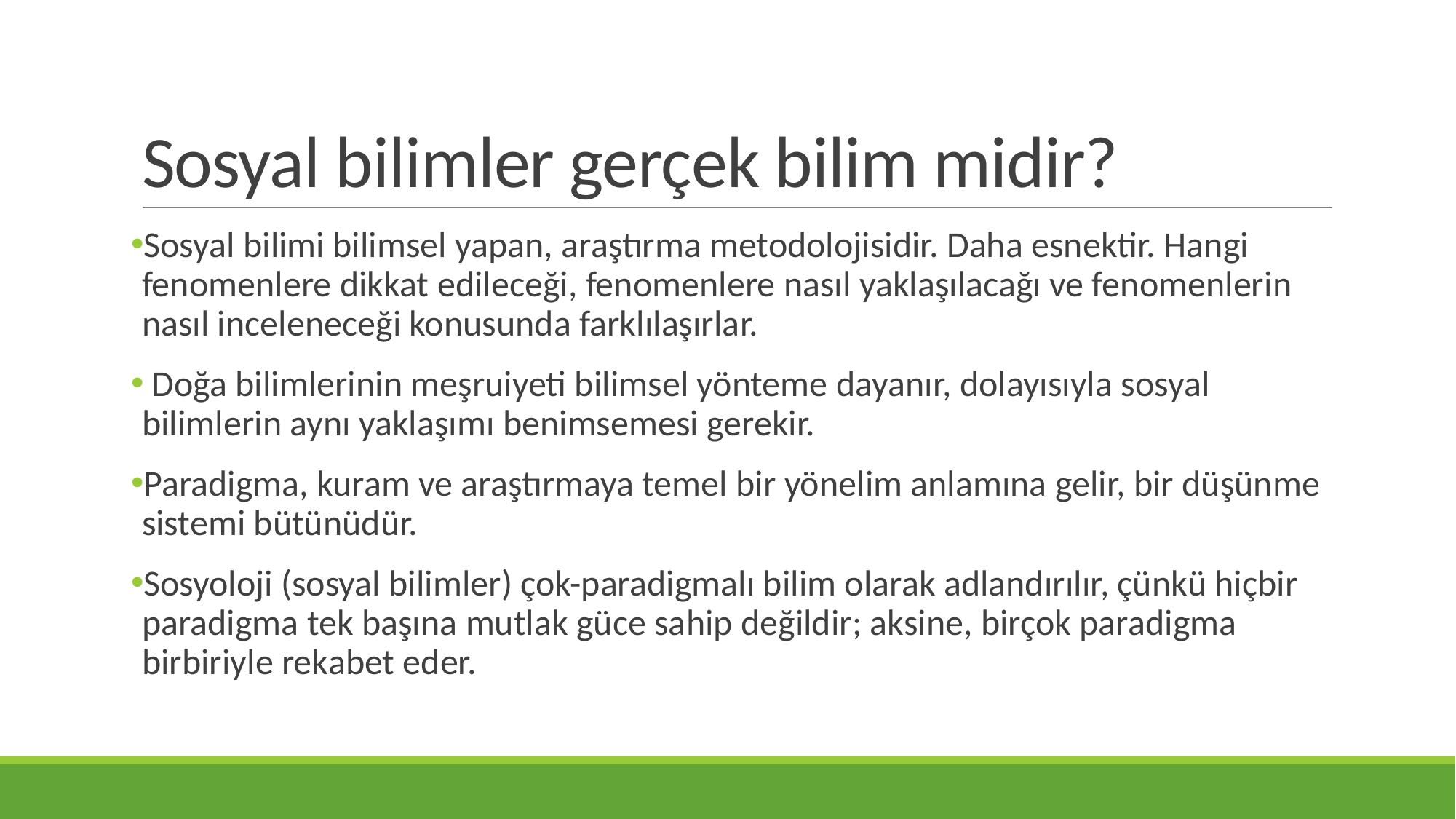

# Sosyal bilimler gerçek bilim midir?
Sosyal bilimi bilimsel yapan, araştırma metodolojisidir. Daha esnektir. Hangi fenomenlere dikkat edileceği, fenomenlere nasıl yaklaşılacağı ve fenomenlerin nasıl inceleneceği konusunda farklılaşırlar.
 Doğa bilimlerinin meşruiyeti bilimsel yönteme dayanır, dolayısıyla sosyal bilimlerin aynı yaklaşımı benimsemesi gerekir.
Paradigma, kuram ve araştırmaya temel bir yönelim anlamına gelir, bir düşünme sistemi bütünüdür.
Sosyoloji (sosyal bilimler) çok-paradigmalı bilim olarak adlandırılır, çünkü hiçbir paradigma tek başına mutlak güce sahip değildir; aksine, birçok paradigma birbiriyle rekabet eder.